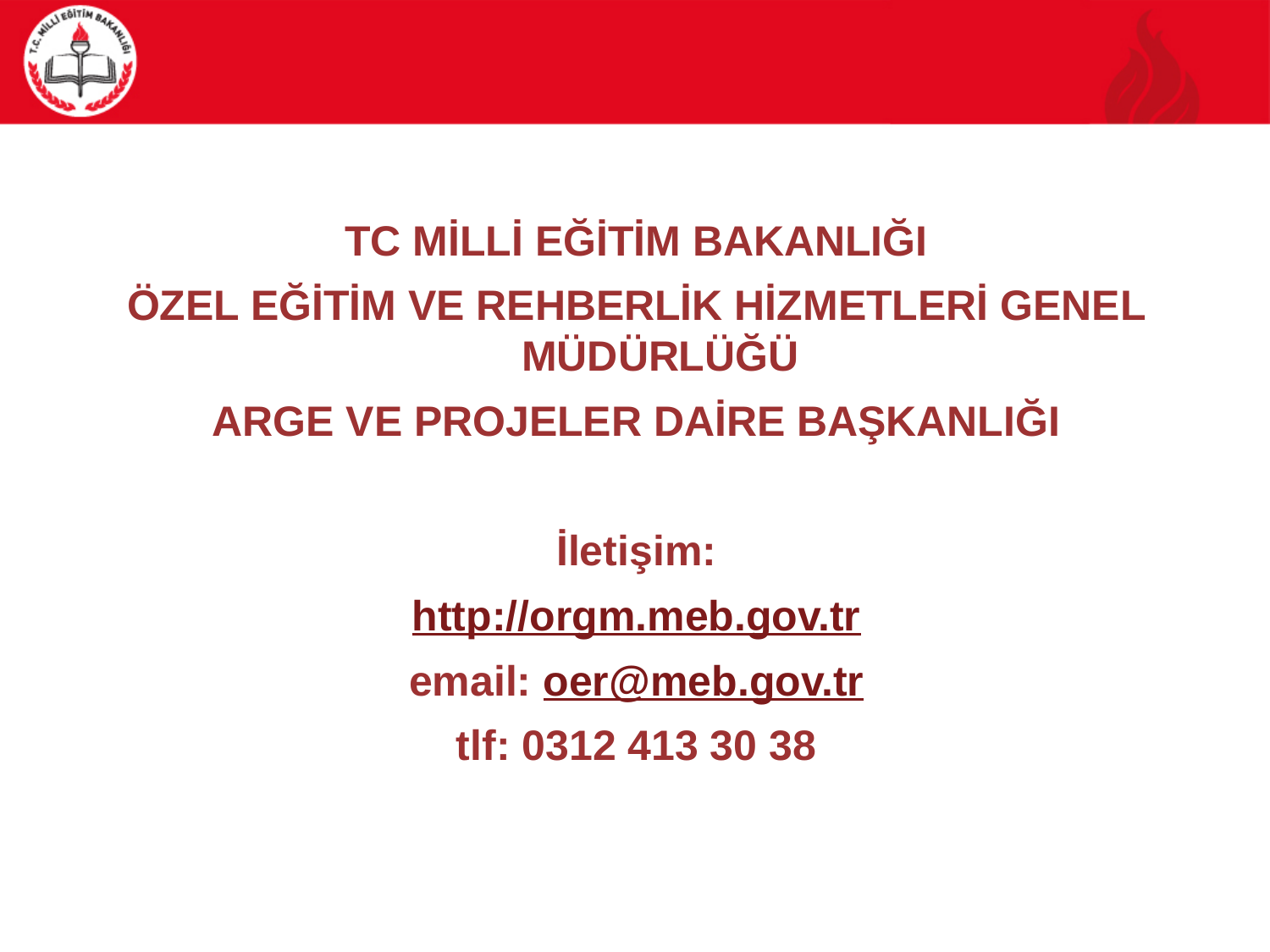

TC MİLLİ EĞİTİM BAKANLIĞI
ÖZEL EĞİTİM VE REHBERLİK HİZMETLERİ GENEL MÜDÜRLÜĞÜ
ARGE VE PROJELER DAİRE BAŞKANLIĞI

İletişim:
http://orgm.meb.gov.tr
email: oer@meb.gov.tr
tlf: 0312 413 30 38
52